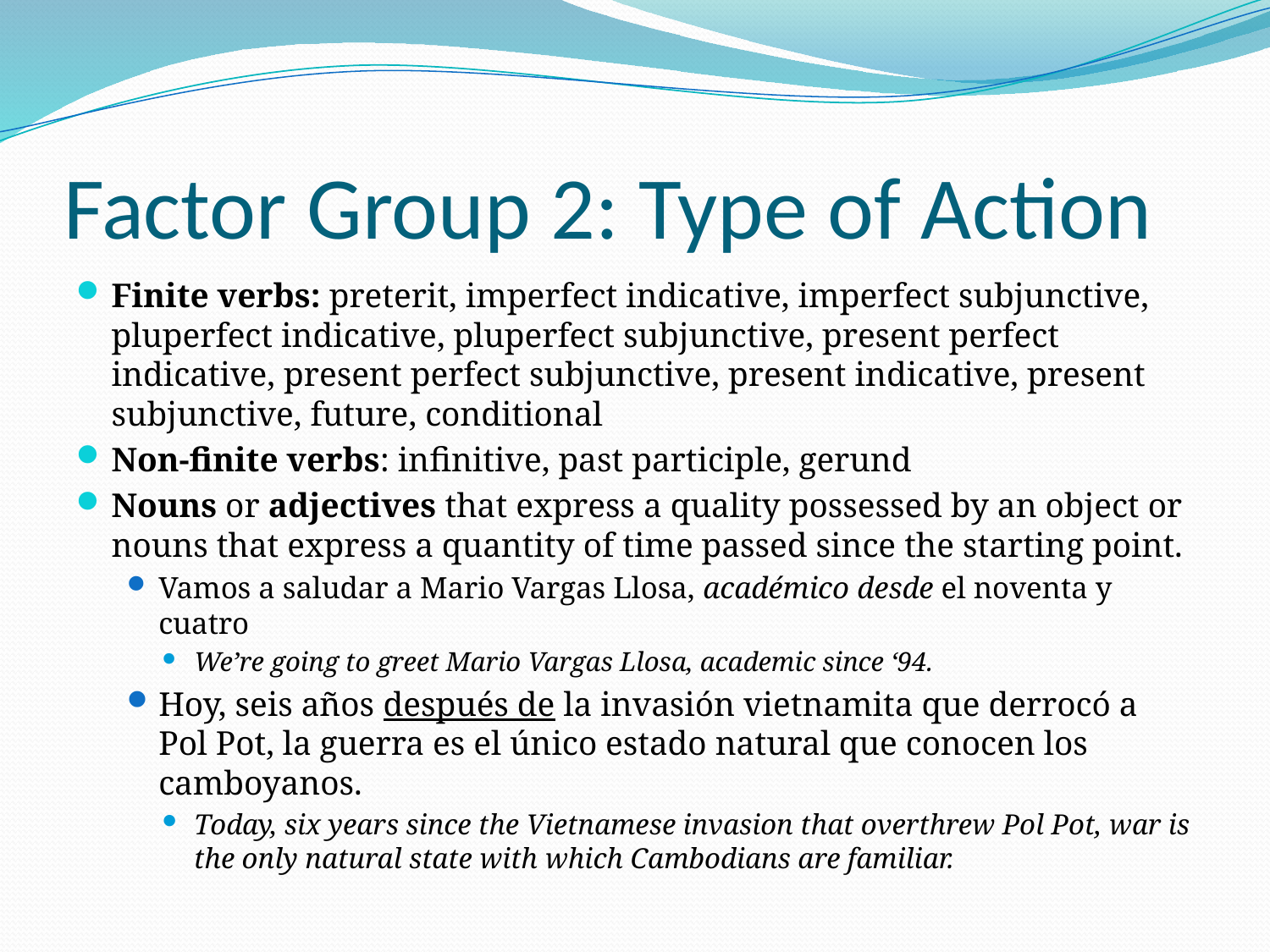

# Factor Group 2: Type of Action
Finite verbs: preterit, imperfect indicative, imperfect subjunctive, pluperfect indicative, pluperfect subjunctive, present perfect indicative, present perfect subjunctive, present indicative, present subjunctive, future, conditional
Non-finite verbs: infinitive, past participle, gerund
Nouns or adjectives that express a quality possessed by an object or nouns that express a quantity of time passed since the starting point.
Vamos a saludar a Mario Vargas Llosa, académico desde el noventa y cuatro
We’re going to greet Mario Vargas Llosa, academic since ‘94.
Hoy, seis años después de la invasión vietnamita que derrocó a Pol Pot, la guerra es el único estado natural que conocen los camboyanos.
Today, six years since the Vietnamese invasion that overthrew Pol Pot, war is the only natural state with which Cambodians are familiar.